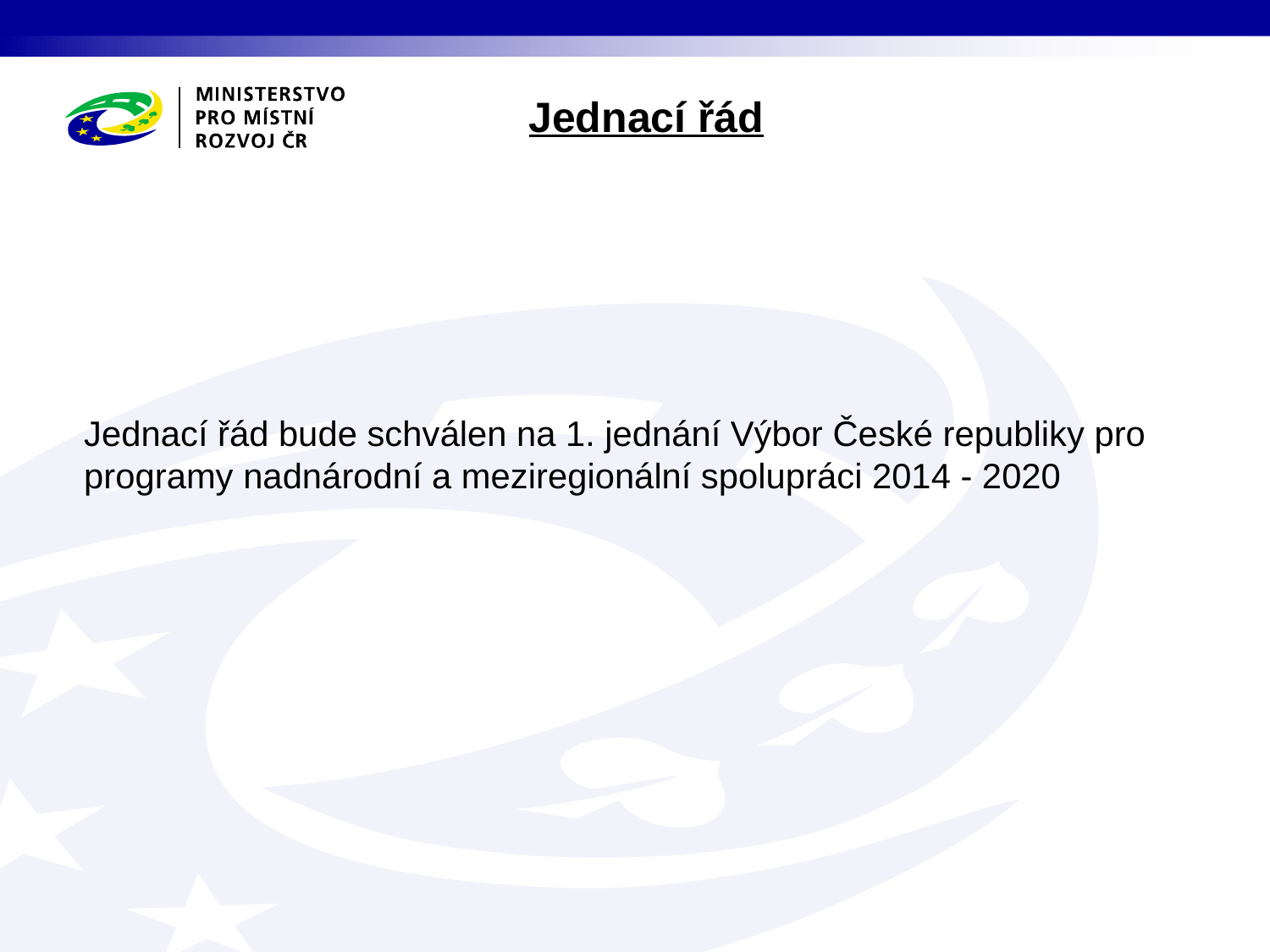

Jednací řád
Jednací řád bude schválen na 1. jednání Výbor České republiky pro programy nadnárodní a meziregionální spolupráci 2014 - 2020